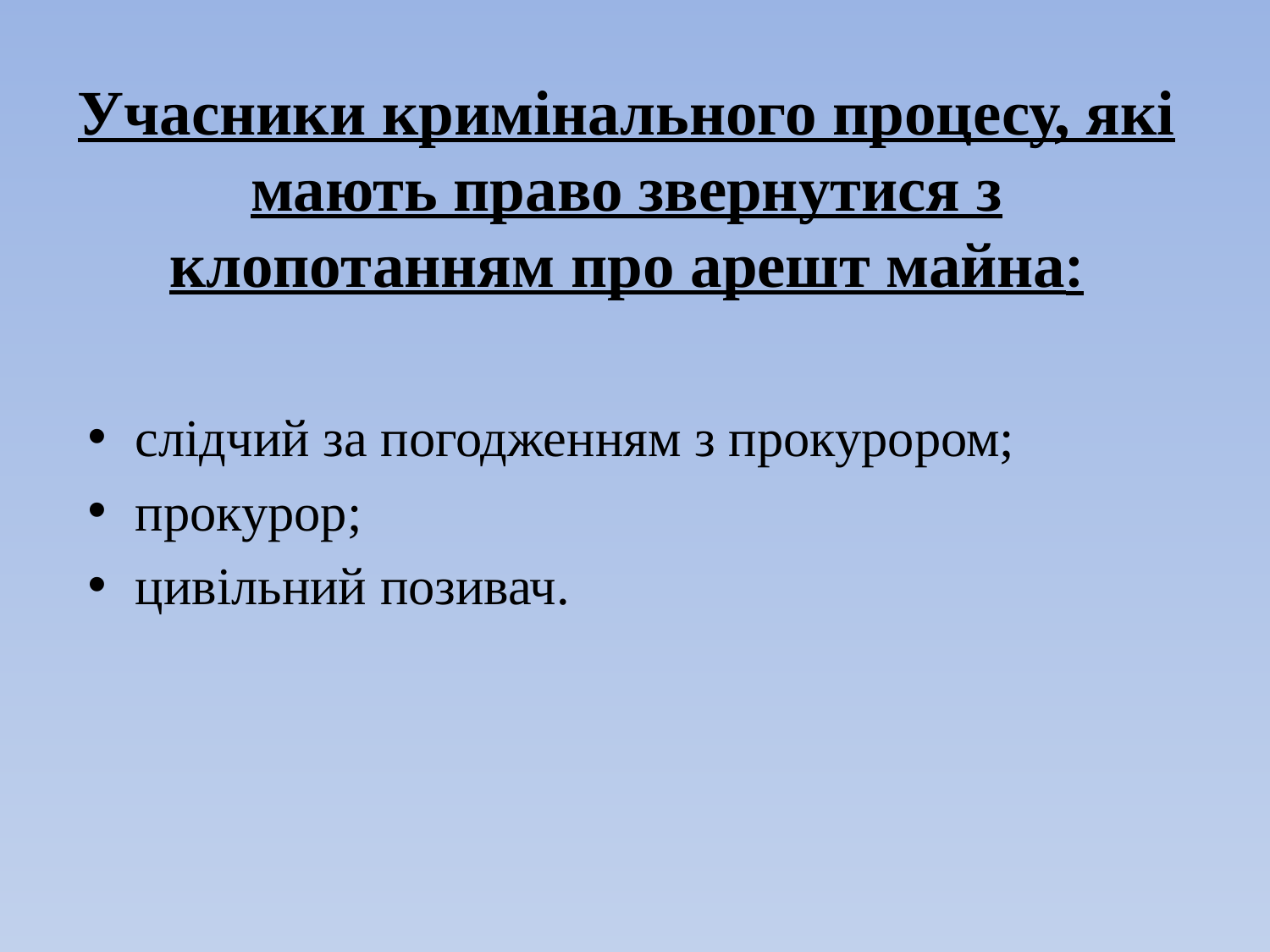

# Учасники кримінального процесу, які мають право звернутися з клопотанням про арешт майна:

слідчий за погодженням з прокурором;
прокурор;
цивільний позивач.